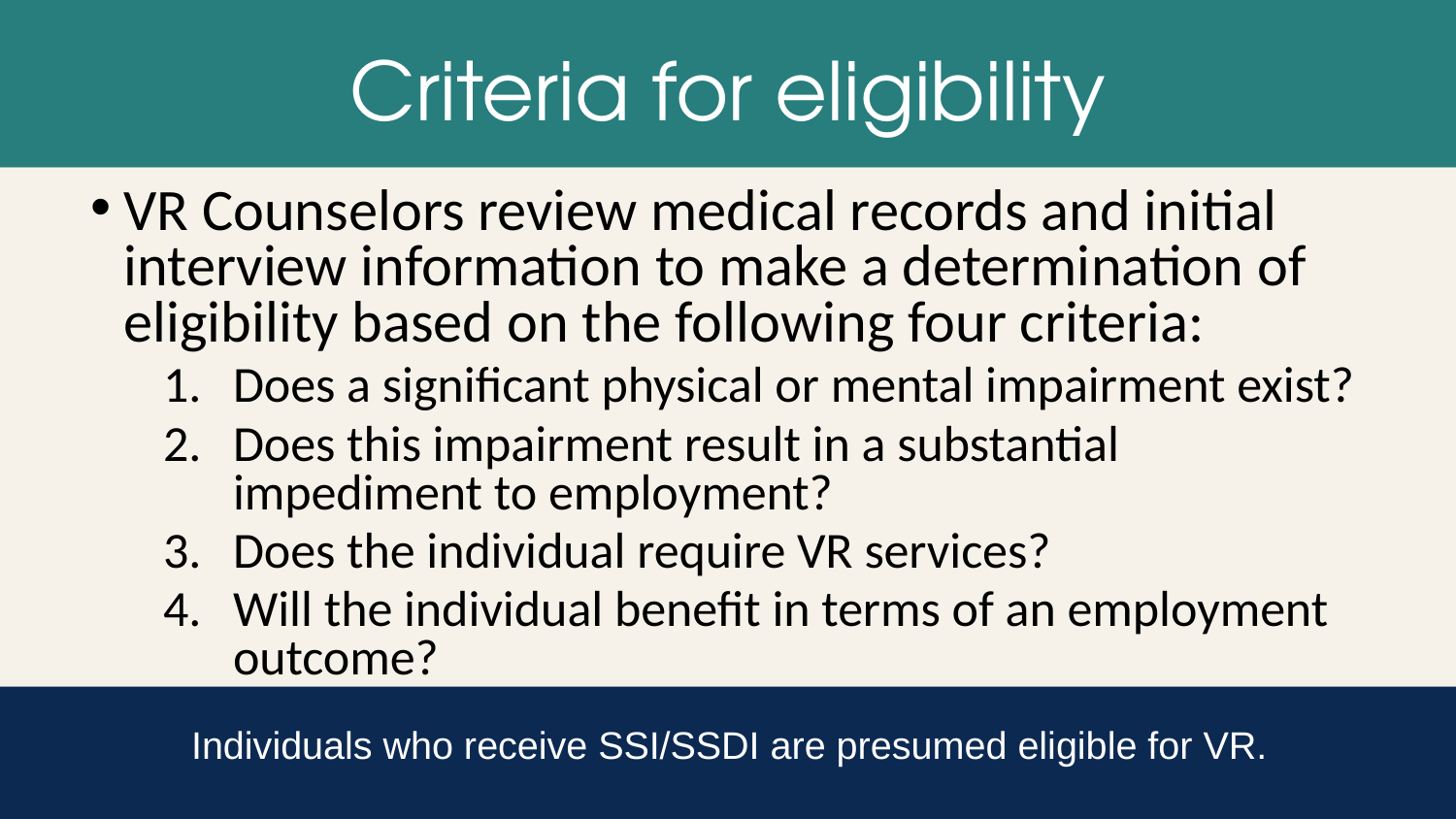

# Criteria for eligibility
VR Counselors review medical records and initial interview information to make a determination of eligibility based on the following four criteria:
Does a significant physical or mental impairment exist?
Does this impairment result in a substantial impediment to employment?
Does the individual require VR services?
Will the individual benefit in terms of an employment outcome?
Individuals who receive SSI/SSDI are presumed eligible for VR.